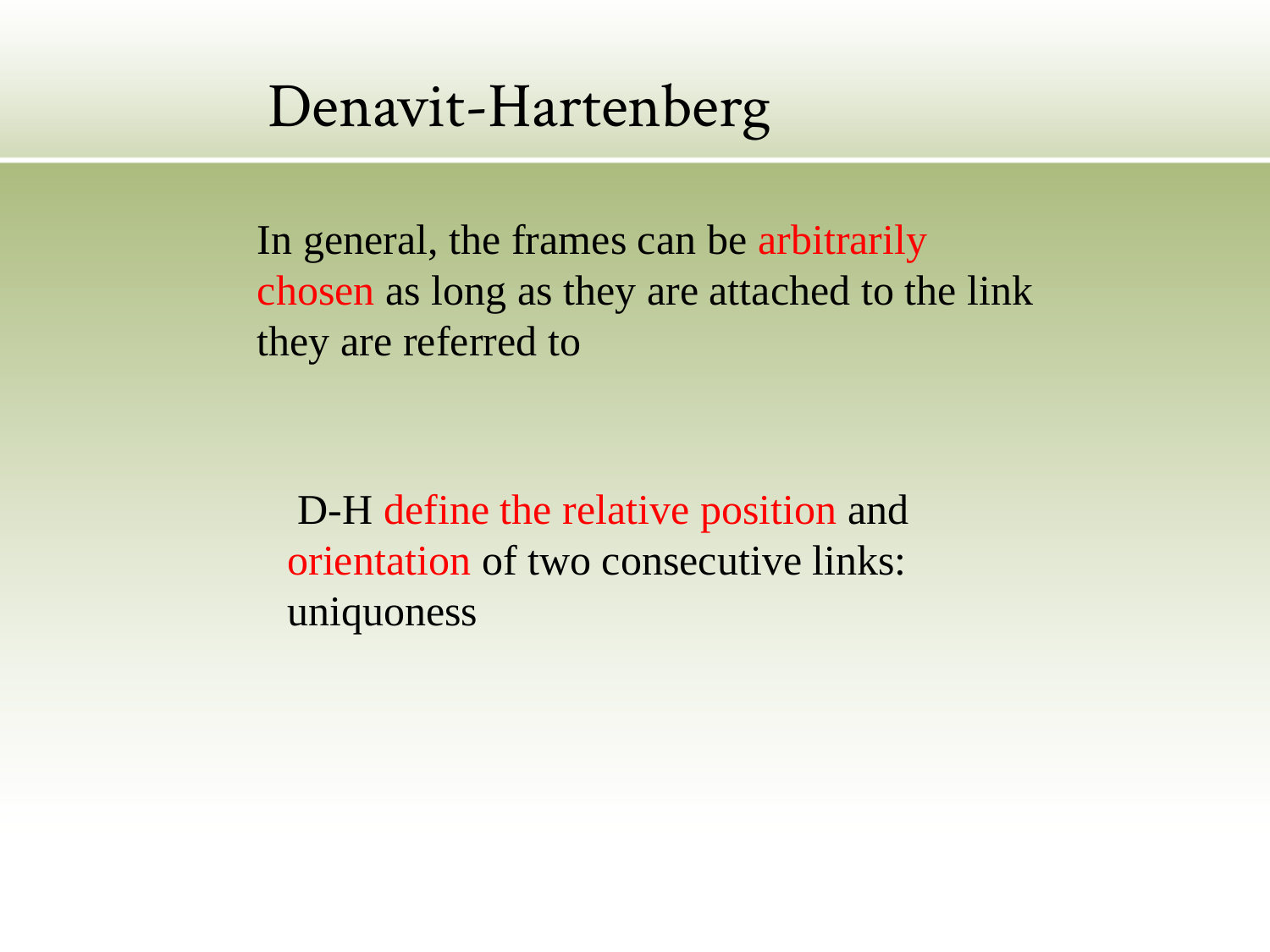

# Denavit-Hartenberg
In general, the frames can be arbitrarily chosen as long as they are attached to the link they are referred to
 D-H define the relative position and orientation of two consecutive links: uniquoness